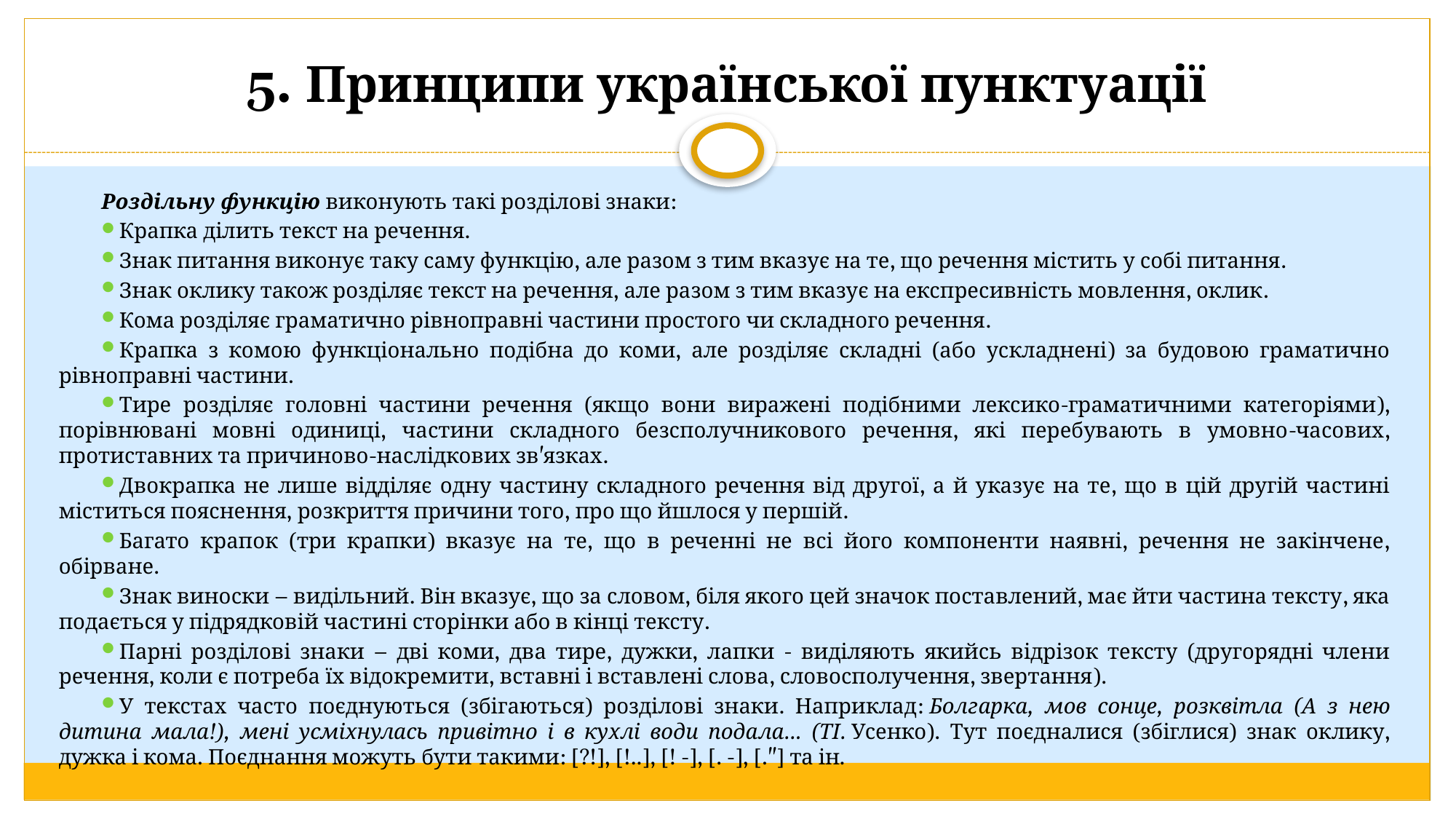

# 5. Принципи української пунктуації
Роздільну функцію виконують такі розділові знаки:
Крапка ділить текст на речення.
Знак питання виконує таку саму функцію, але разом з тим вказує на те, що речення містить у собі питання.
Знак оклику також розділяє текст на речення, але разом з тим вказує на експресивність мовлення, оклик.
Кома розділяє граматично рівноправні частини простого чи складного речення.
Крапка з комою функціонально подібна до коми, але розділяє складні (або ускладнені) за будовою граматично рівноправні частини.
Тире розділяє головні частини речення (якщо вони виражені подібними лексико-граматичними категоріями), порівнювані мовні одиниці, частини складного безсполучникового речення, які перебувають в умовно-часових, протиставних та причиново-наслідкових зв'язках.
Двокрапка не лише відділяє одну частину складного речення від другої, а й указує на те, що в цій другій частині міститься пояснення, розкриття причини того, про що йшлося у першій.
Багато крапок (три крапки) вказує на те, що в реченні не всі його компоненти наявні, речення не закінчене, обірване.
Знак виноски – видільний. Він вказує, що за словом, біля якого цей значок поставлений, має йти частина тексту, яка подається у підрядковій частині сторінки або в кінці тексту.
Парні розділові знаки – дві коми, два тире, дужки, лапки - виділяють якийсь відрізок тексту (другорядні члени речення, коли є потреба їх відокремити, вставні і вставлені слова, словосполучення, звертання).
У текстах часто поєднуються (збігаються) розділові знаки. Наприклад: Болгарка, мов сонце, розквітла (А з нею дитина мала!), мені усміхнулась привітно і в кухлі води подала... (ТІ. Усенко). Тут поєдналися (збіглися) знак оклику, дужка і кома. Поєднання можуть бути такими: [?!], [!..], [! -], [. -], [."] та ін.